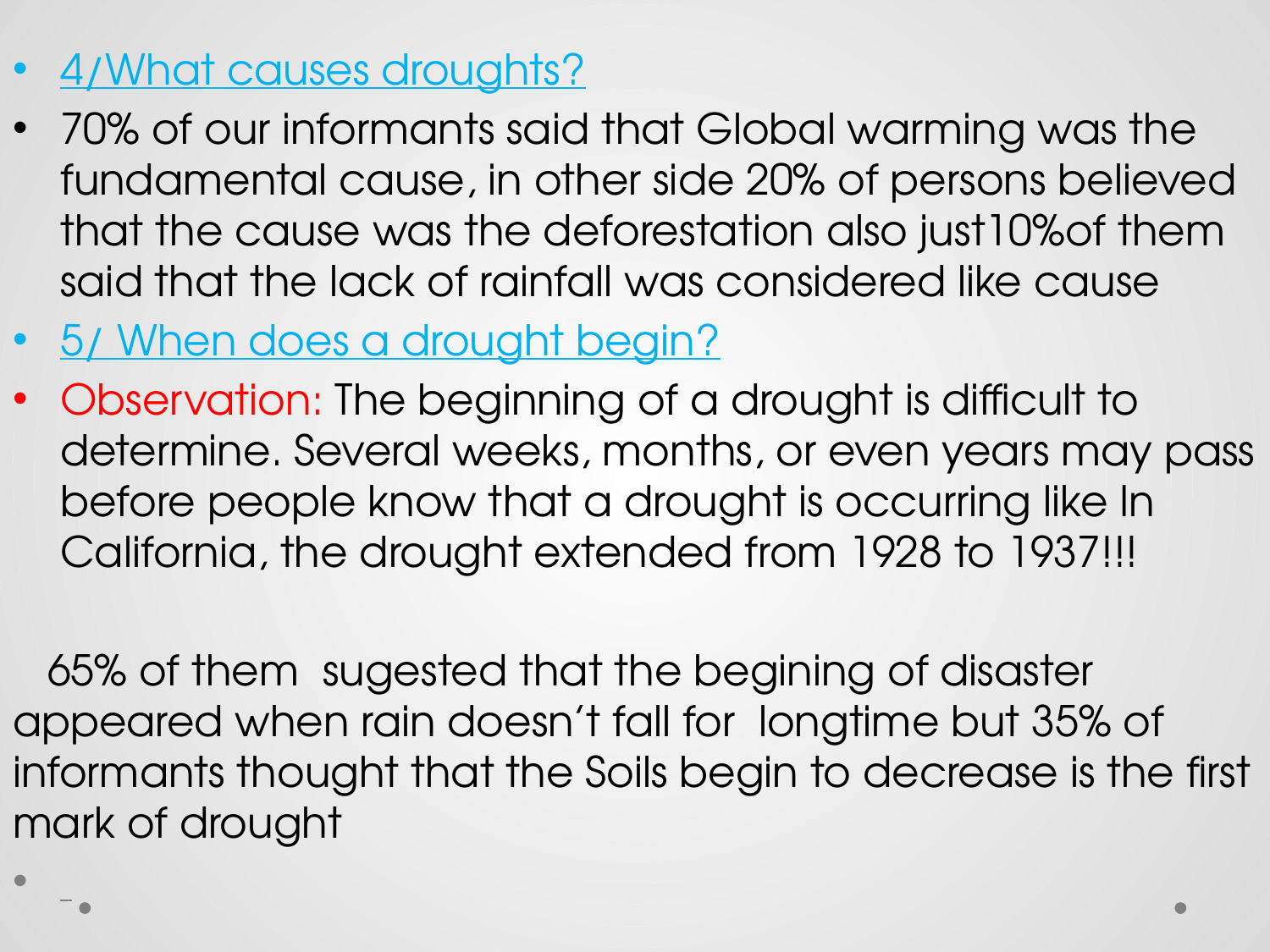

4/What causes droughts?
70% of our informants said that Global warming was the fundamental cause, in other side 20% of persons believed that the cause was the deforestation also just10%of them said that the lack of rainfall was considered like cause
5/ When does a drought begin?
Observation: The beginning of a drought is difficult to determine. Several weeks, months, or even years may pass before people know that a drought is occurring like In California, the drought extended from 1928 to 1937!!!

   65% of them  sugested that the begining of disaster appeared when rain doesn’t fall for  longtime but 35% of informants thought that the Soils begin to decrease is the first mark of drought